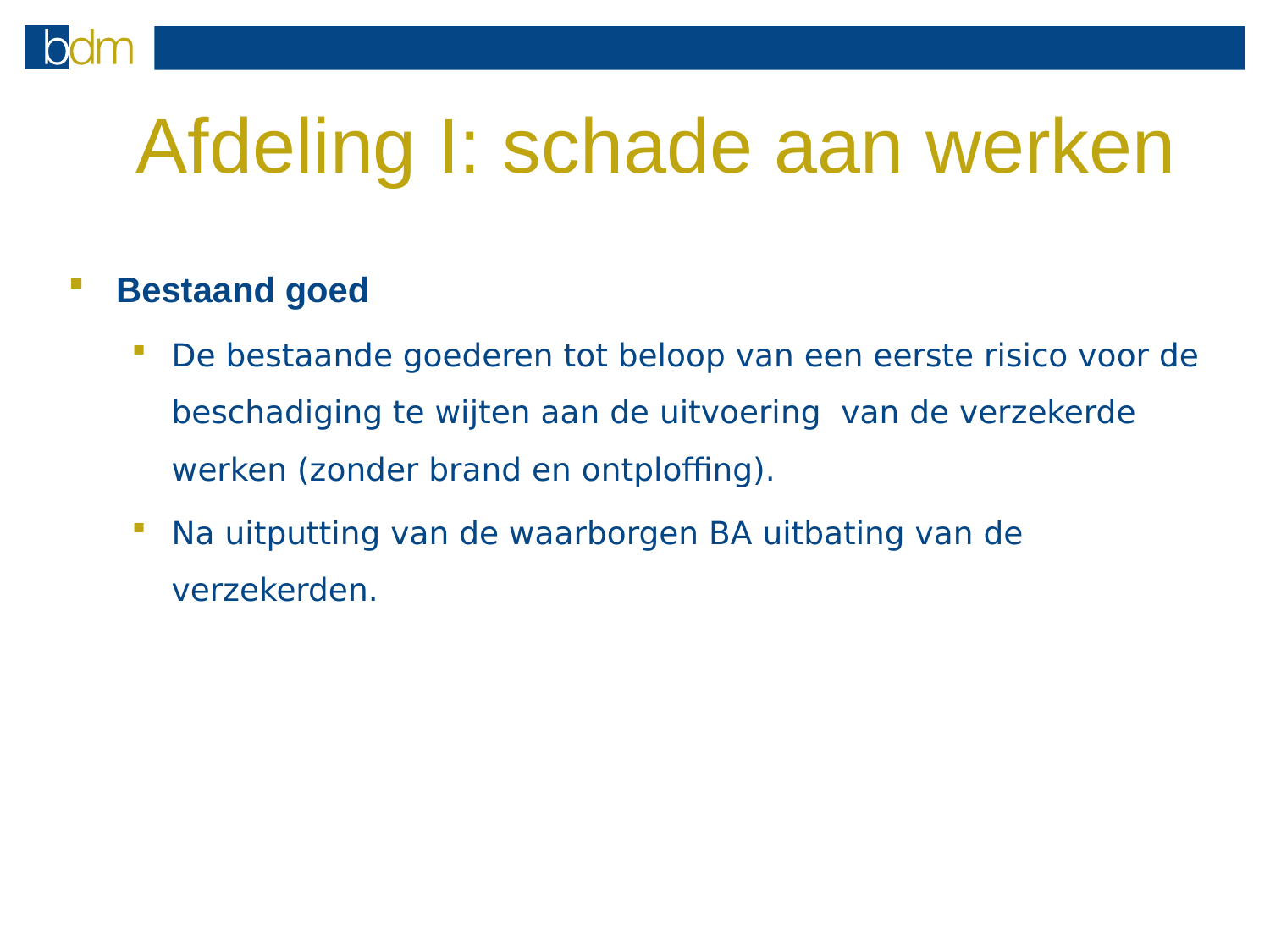

# Afdeling I: schade aan werken
Bestaand goed
De bestaande goederen tot beloop van een eerste risico voor de beschadiging te wijten aan de uitvoering  van de verzekerde werken (zonder brand en ontploffing).
Na uitputting van de waarborgen BA uitbating van de verzekerden.